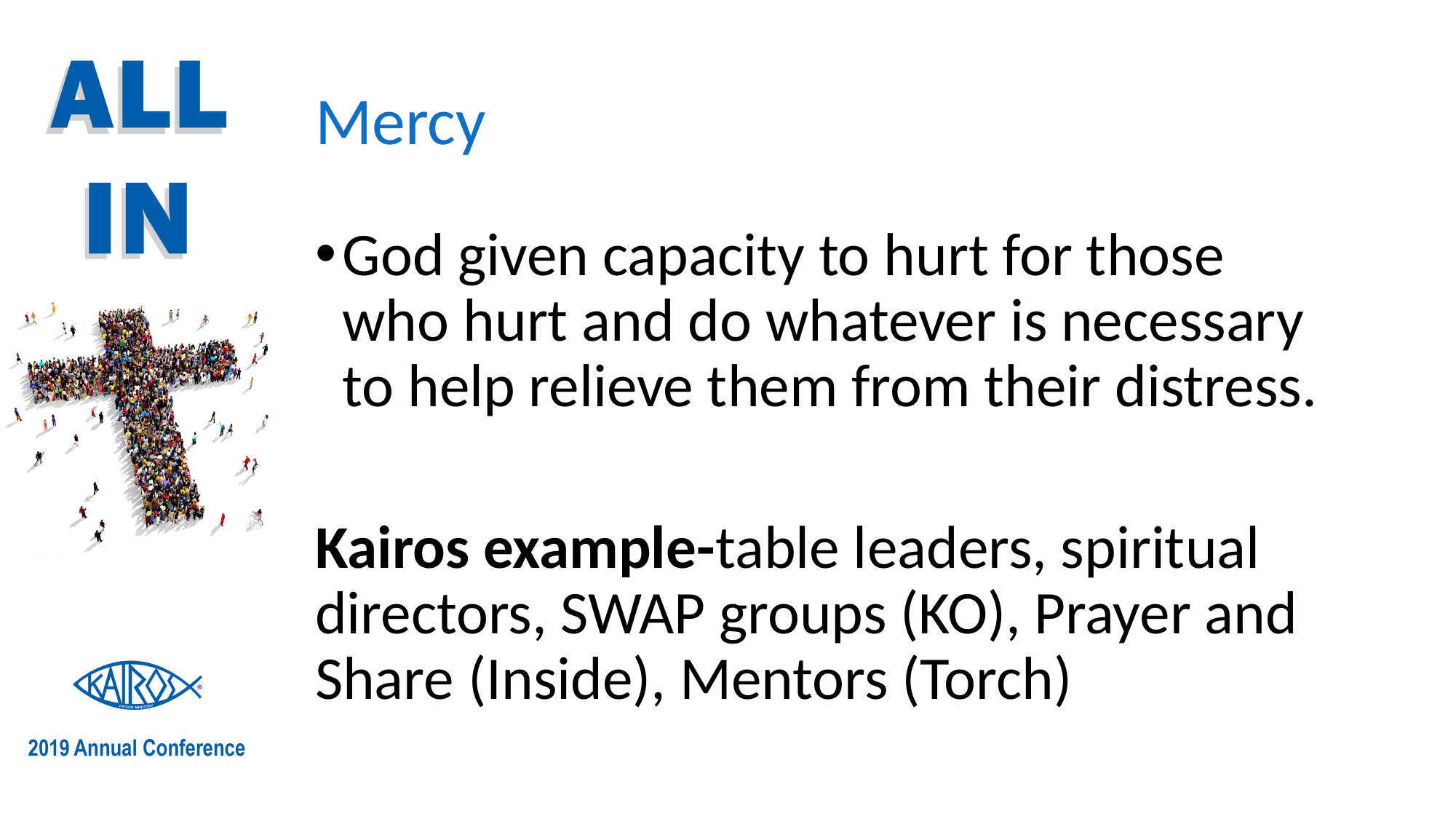

# Mercy
God given capacity to hurt for those who hurt and do whatever is necessary to help relieve them from their distress.

Kairos example-table leaders, spiritual directors, SWAP groups (KO), Prayer and Share (Inside), Mentors (Torch)